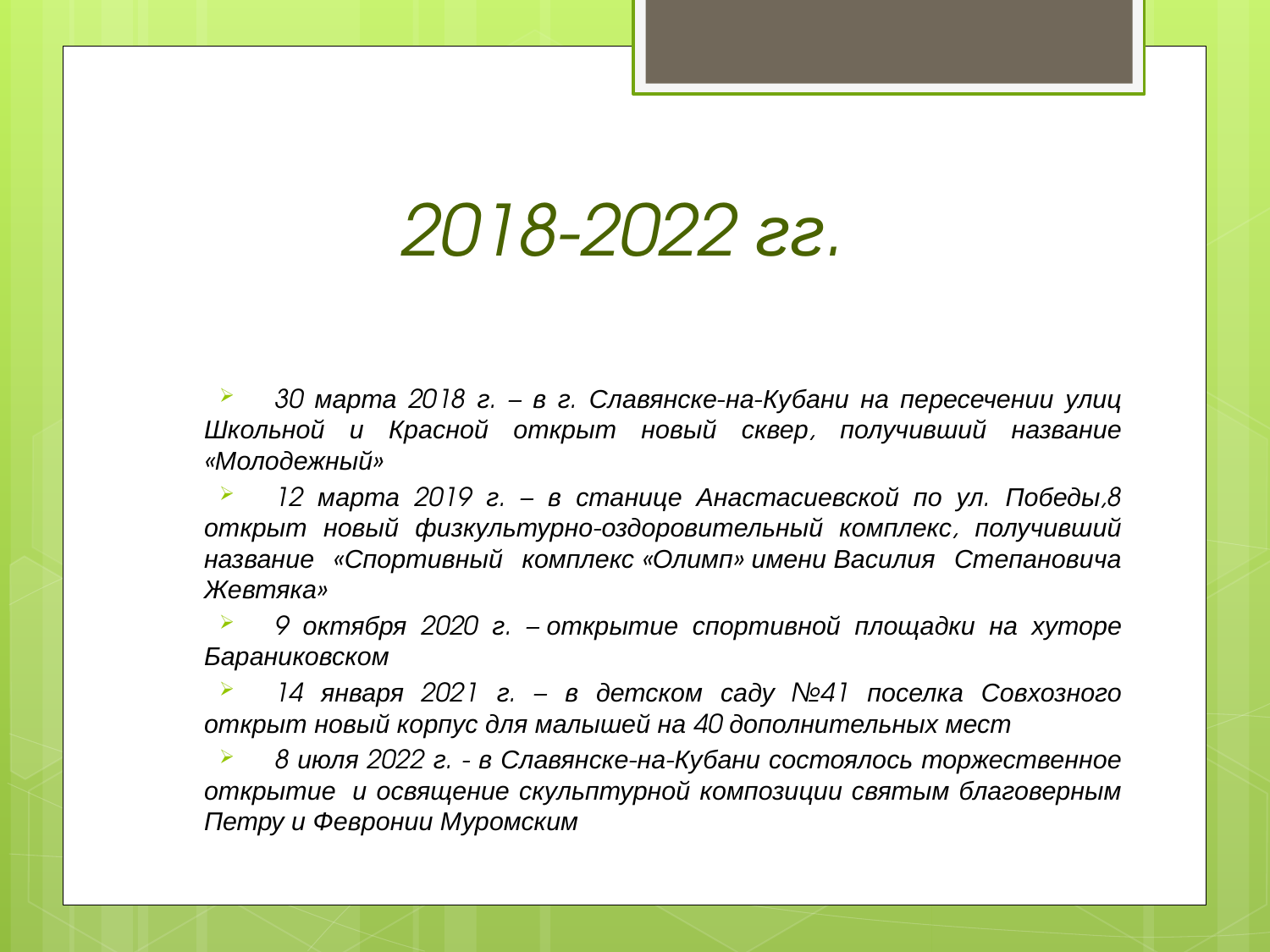

# 2018-2022 гг.
30 марта 2018 г. – в г. Славянске-на-Кубани на пересечении улиц Школьной и Красной открыт новый сквер, получивший название «Молодежный»
12 марта 2019 г. – в станице Анастасиевской по ул. Победы,8 открыт новый физкультурно-оздоровительный комплекс, получивший название «Спортивный комплекс «Олимп» имени Василия Степановича Жевтяка»
9 октября 2020 г. – открытие спортивной площадки на хуторе Бараниковском
14 января 2021 г. – в детском саду №41 поселка Совхозного открыт новый корпус для малышей на 40 дополнительных мест
8 июля 2022 г. - в Славянске-на-Кубани состоялось торжественное открытие  и освящение скульптурной композиции святым благоверным Петру и Февронии Муромским